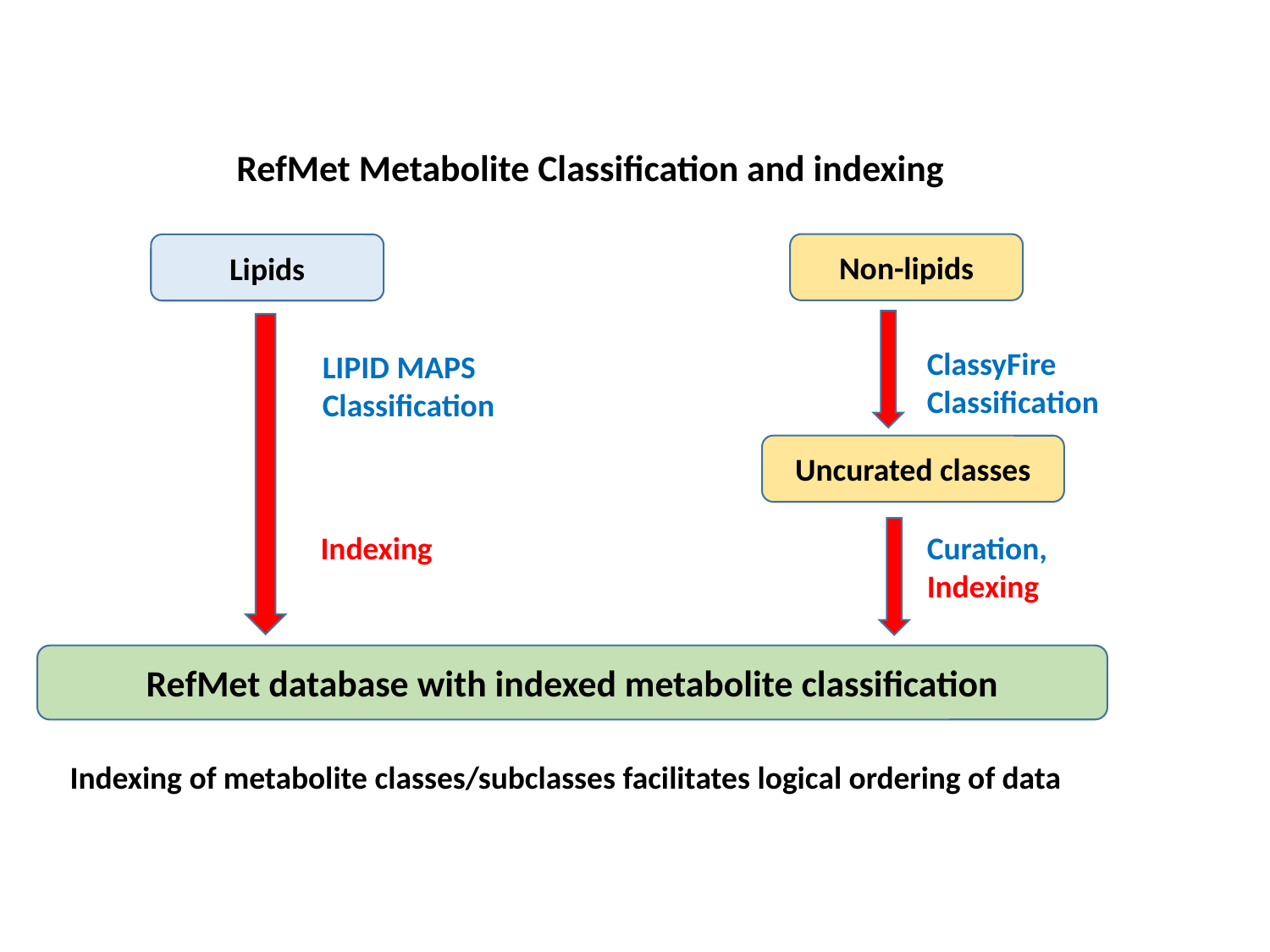

RefMet Metabolite Classification and indexing
Non-lipids
Lipids

ClassyFire
Classification
LIPID MAPS
Classification
Uncurated classes

Indexing
Curation,
Indexing
RefMet database with indexed metabolite classification
Indexing of metabolite classes/subclasses facilitates logical ordering of data